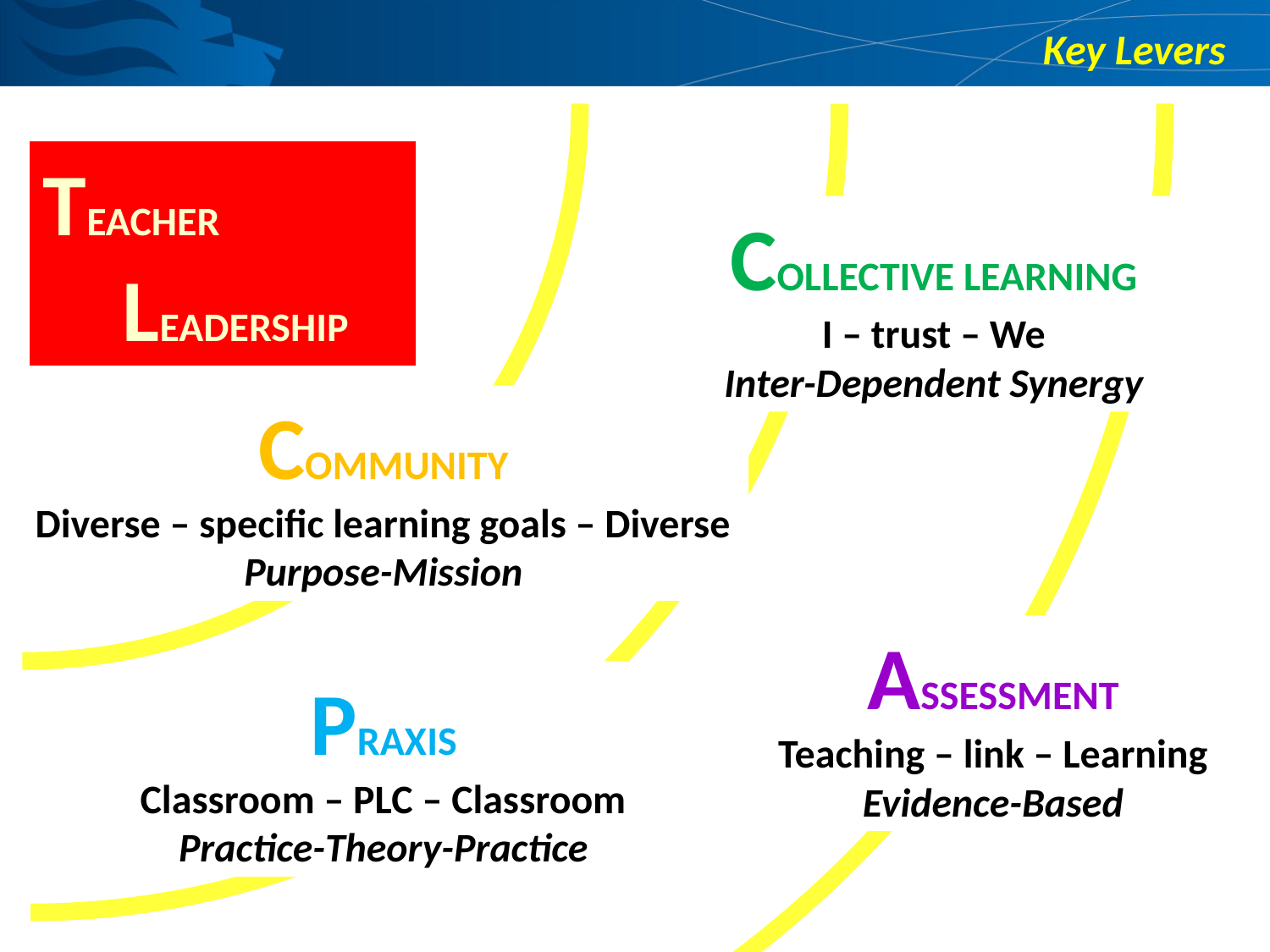

# Key Levers
TEACHER
    LEADERSHIP
COLLECTIVE LEARNING
I – trust – We
Inter-Dependent Synergy
COMMUNITY
Diverse – specific learning goals – Diverse
Purpose-Mission
ASSESSMENT
Teaching – link – Learning
Evidence-Based
PRAXIS
Classroom – PLC – Classroom
Practice-Theory-Practice